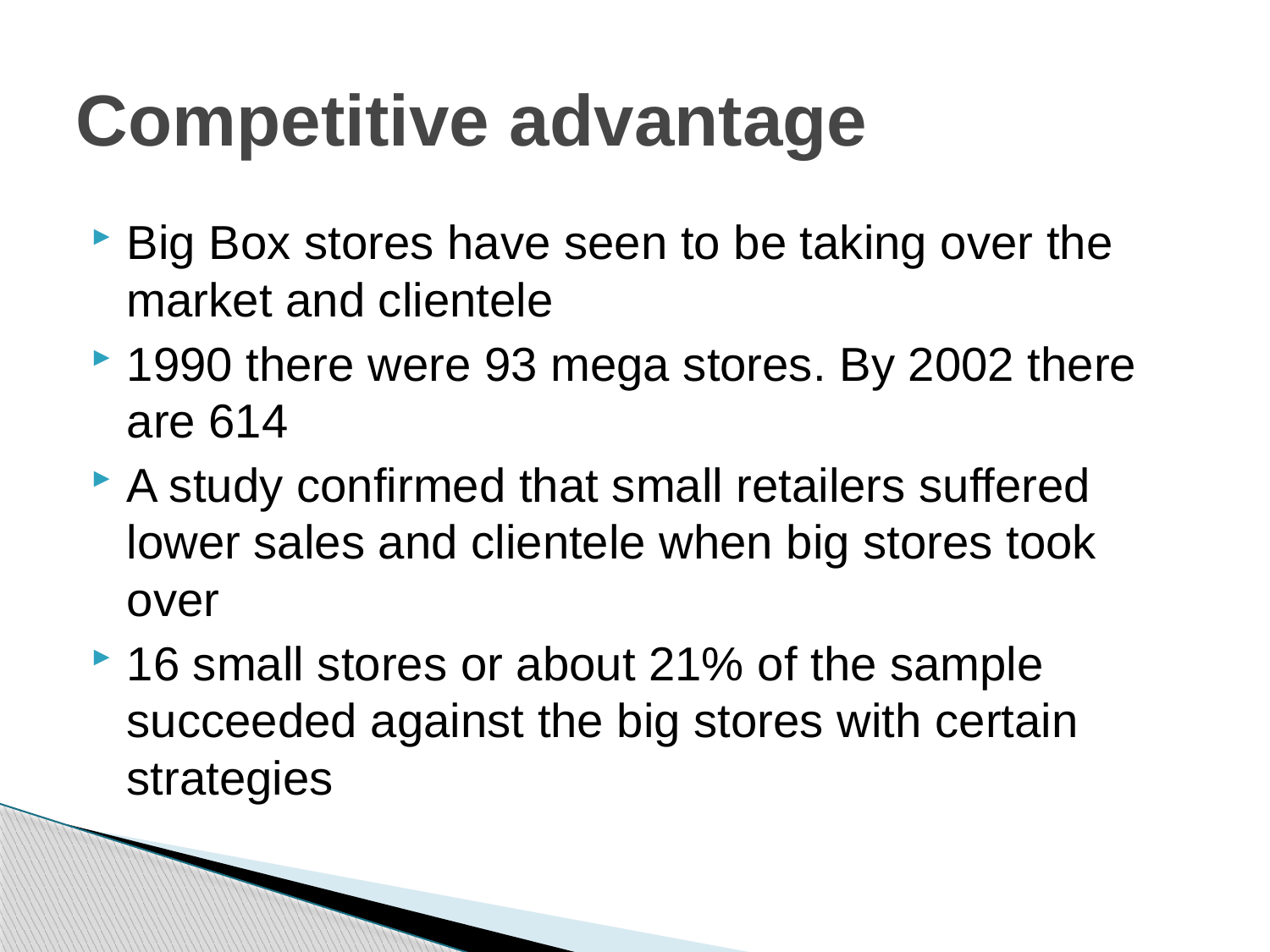

# Competitive advantage
Big Box stores have seen to be taking over the market and clientele
1990 there were 93 mega stores. By 2002 there are 614
A study confirmed that small retailers suffered lower sales and clientele when big stores took over
16 small stores or about 21% of the sample succeeded against the big stores with certain strategies